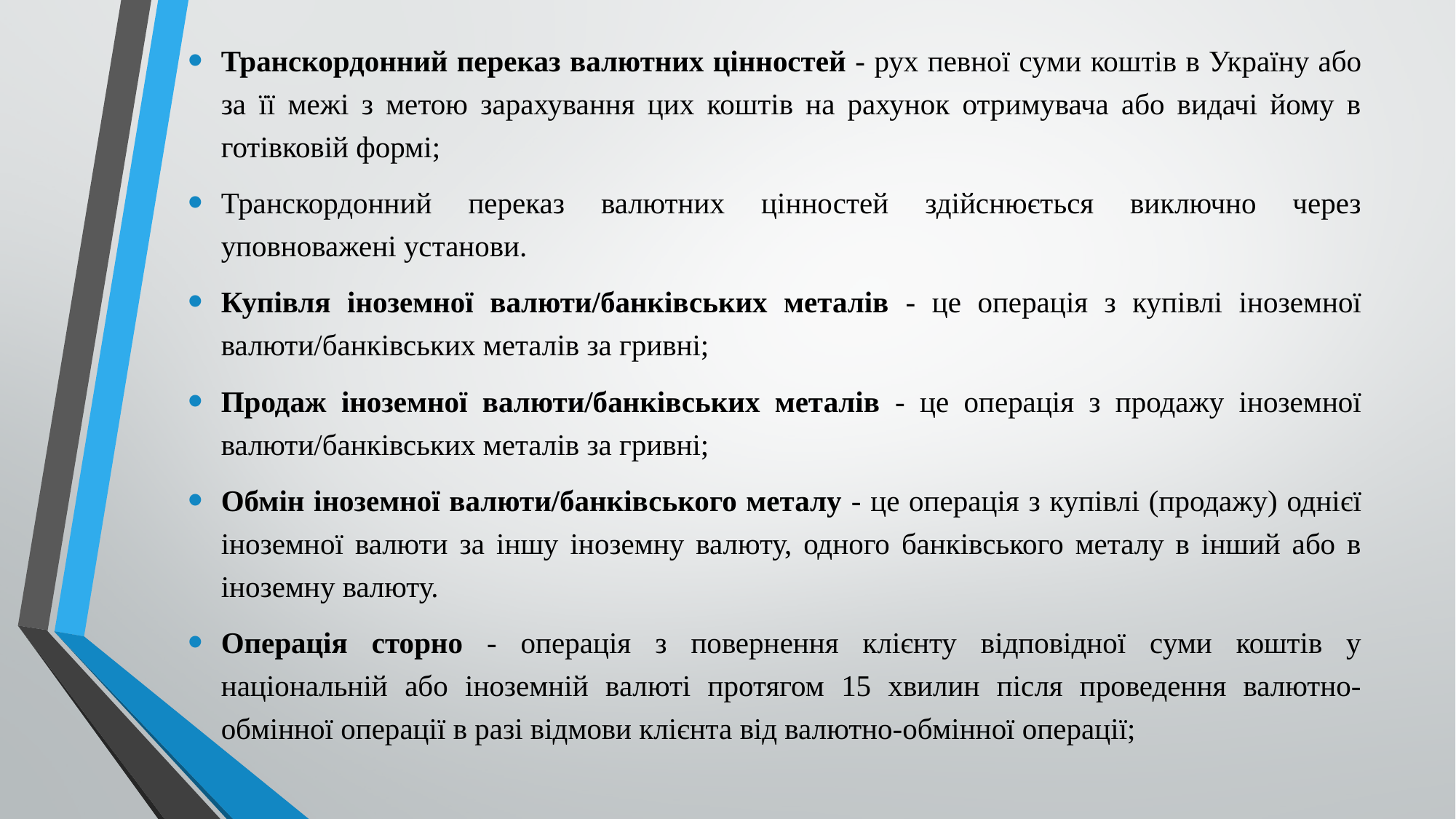

Транскордонний переказ валютних цінностей - рух певної суми коштів в Україну або за її межі з метою зарахування цих коштів на рахунок отримувача або видачі йому в готівковій формі;
Транскордонний переказ валютних цінностей здійснюється виключно через уповноважені установи.
Купівля іноземної валюти/банківських металів - це операція з купівлі іноземної валюти/банківських металів за гривні;
Продаж іноземної валюти/банківських металів - це операція з продажу іноземної валюти/банківських металів за гривні;
Обмін іноземної валюти/банківського металу - це операція з купівлі (продажу) однієї іноземної валюти за іншу іноземну валюту, одного банківського металу в інший або в іноземну валюту.
Операція сторно - операція з повернення клієнту відповідної суми коштів у національній або іноземній валюті протягом 15 хвилин після проведення валютно-обмінної операції в разі відмови клієнта від валютно-обмінної операції;